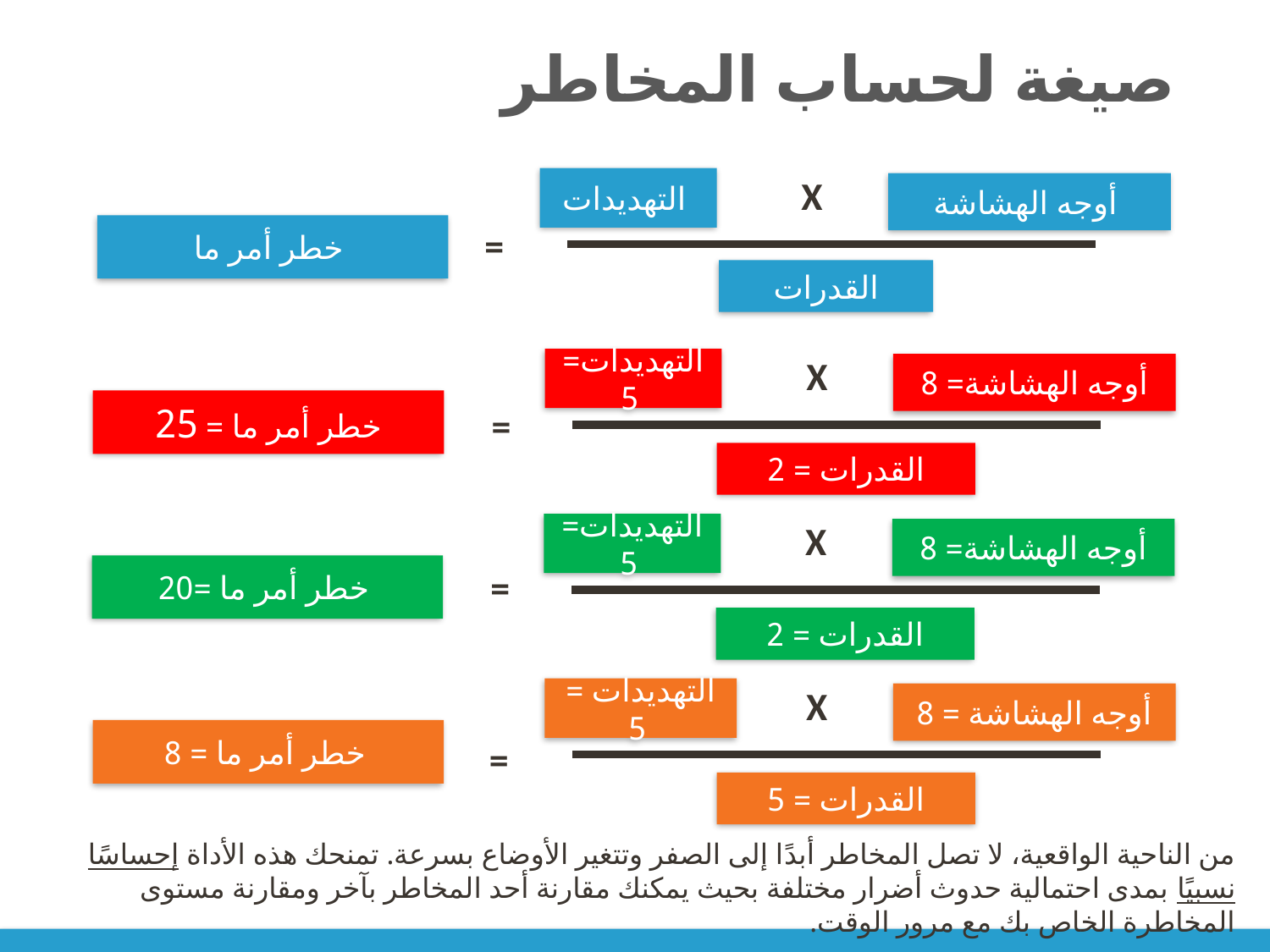

# صيغة لحساب المخاطر
X
التهديدات
أوجه الهشاشة
خطر أمر ما
=
القدرات
X
التهديدات= 5
أوجه الهشاشة= 8
خطر أمر ما = 25
=
القدرات = 2
X
التهديدات= 5
أوجه الهشاشة= 8
خطر أمر ما =20
=
القدرات = 2
X
التهديدات = 5
أوجه الهشاشة = 8
خطر أمر ما = 8
=
القدرات = 5
من الناحية الواقعية، لا تصل المخاطر أبدًا إلى الصفر وتتغير الأوضاع بسرعة. تمنحك هذه الأداة إحساسًا نسبيًا بمدى احتمالية حدوث أضرار مختلفة بحيث يمكنك مقارنة أحد المخاطر بآخر ومقارنة مستوى المخاطرة الخاص بك مع مرور الوقت.